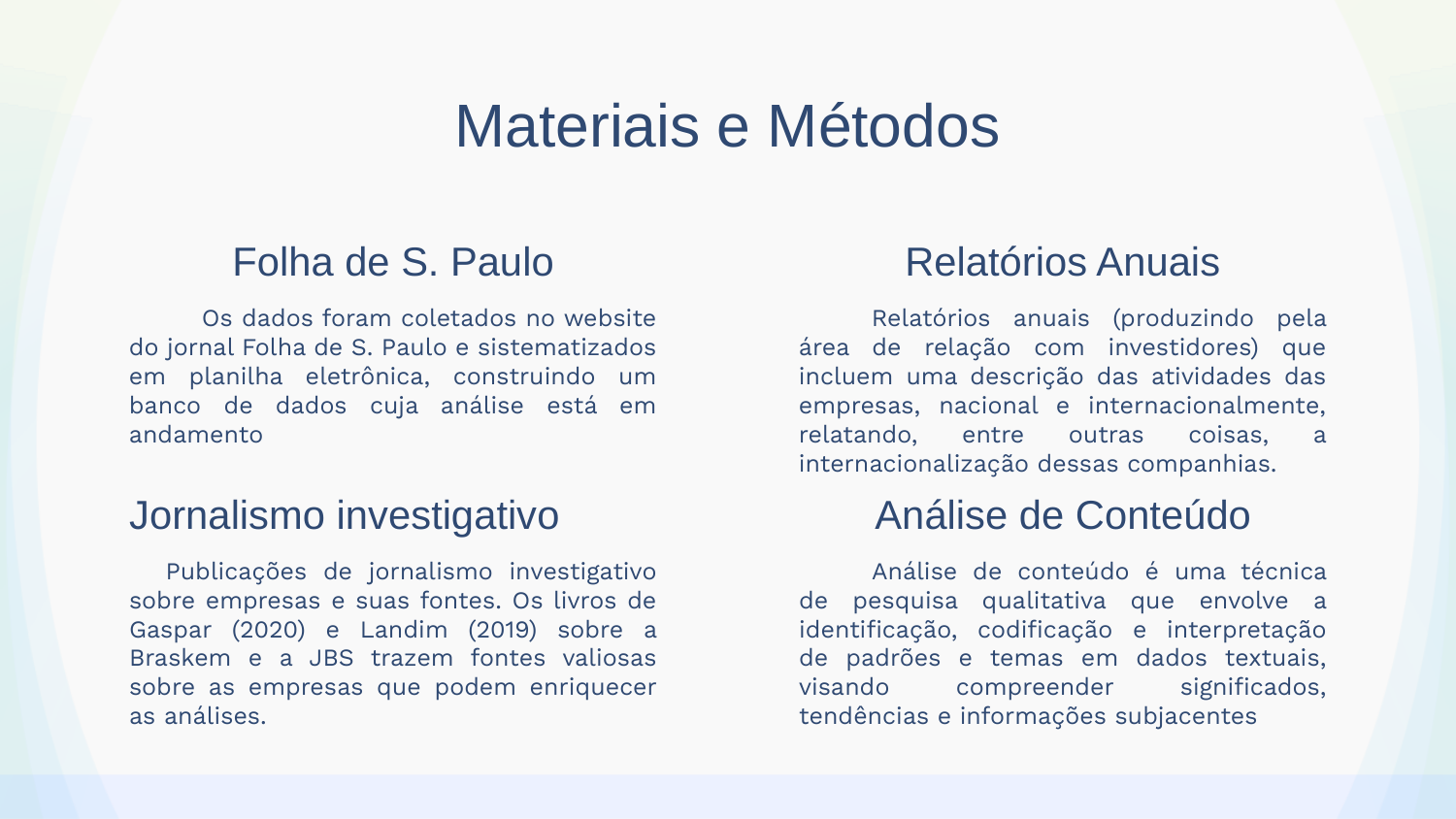

# Materiais e Métodos
Folha de S. Paulo
Relatórios Anuais
Os dados foram coletados no website do jornal Folha de S. Paulo e sistematizados em planilha eletrônica, construindo um banco de dados cuja análise está em andamento
Relatórios anuais (produzindo pela área de relação com investidores) que incluem uma descrição das atividades das empresas, nacional e internacionalmente, relatando, entre outras coisas, a internacionalização dessas companhias.
Jornalismo investigativo
Análise de Conteúdo
Publicações de jornalismo investigativo sobre empresas e suas fontes. Os livros de Gaspar (2020) e Landim (2019) sobre a Braskem e a JBS trazem fontes valiosas sobre as empresas que podem enriquecer as análises.

Análise de conteúdo é uma técnica de pesquisa qualitativa que envolve a identificação, codificação e interpretação de padrões e temas em dados textuais, visando compreender significados, tendências e informações subjacentes